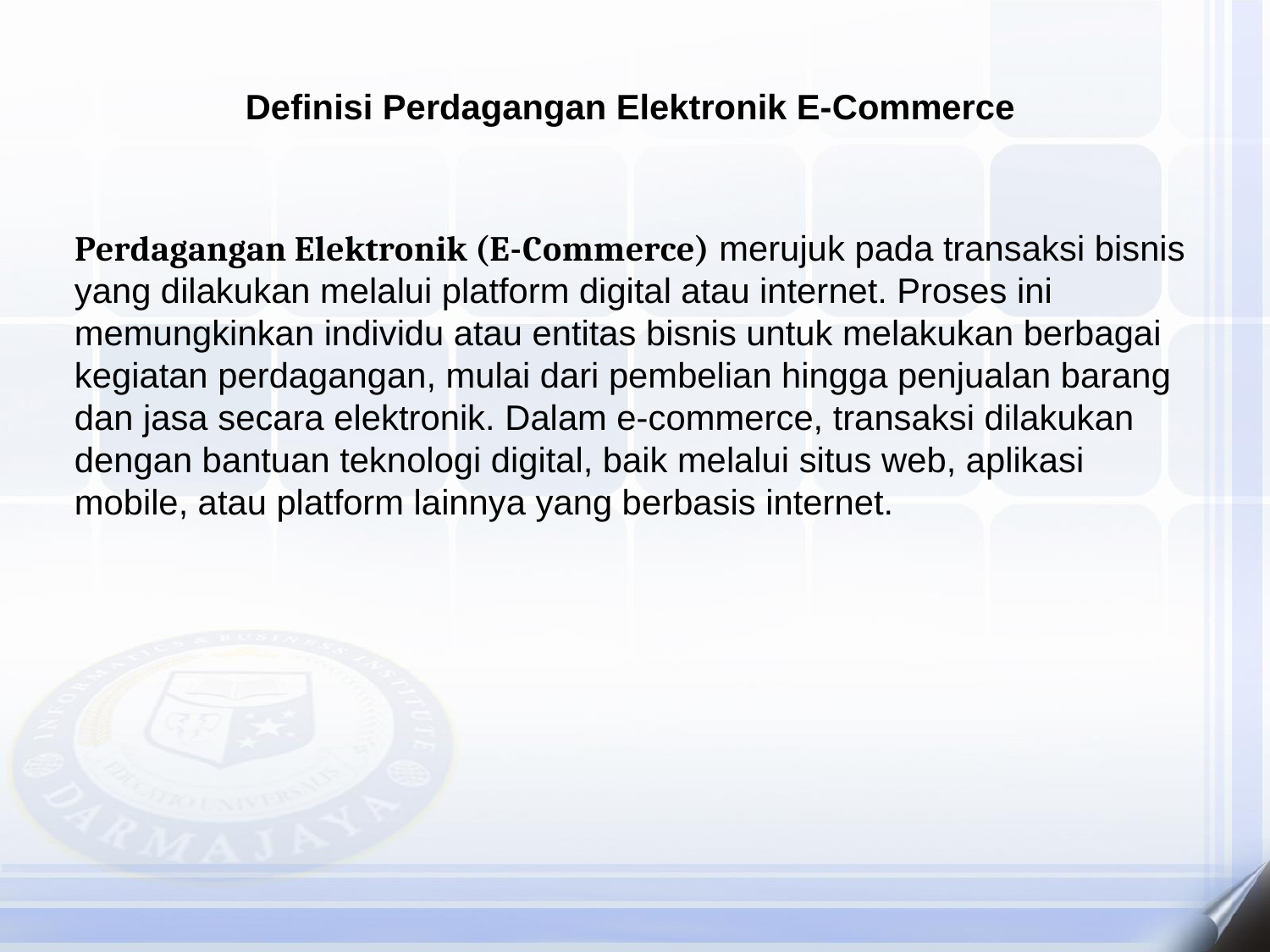

# Definisi Perdagangan Elektronik E-Commerce
Perdagangan Elektronik (E-Commerce) merujuk pada transaksi bisnis yang dilakukan melalui platform digital atau internet. Proses ini memungkinkan individu atau entitas bisnis untuk melakukan berbagai kegiatan perdagangan, mulai dari pembelian hingga penjualan barang dan jasa secara elektronik. Dalam e-commerce, transaksi dilakukan dengan bantuan teknologi digital, baik melalui situs web, aplikasi mobile, atau platform lainnya yang berbasis internet.